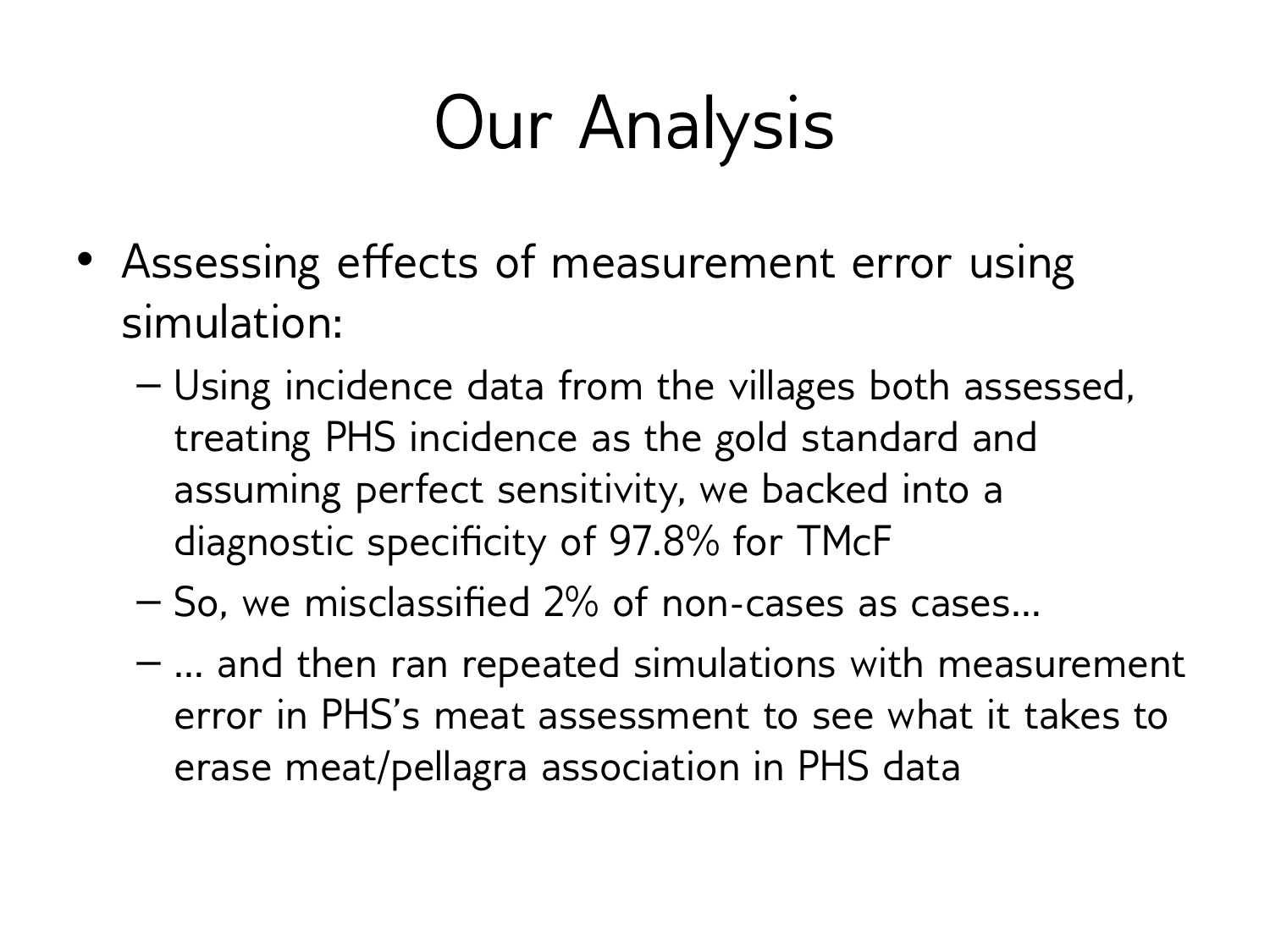

# Our Analysis
Assessing effects of measurement error using simulation:
Using incidence data from the villages both assessed, treating PHS incidence as the gold standard and assuming perfect sensitivity, we backed into a diagnostic specificity of 97.8% for TMcF
So, we misclassified 2% of non-cases as cases…
… and then ran repeated simulations with measurement error in PHS’s meat assessment to see what it takes to erase meat/pellagra association in PHS data